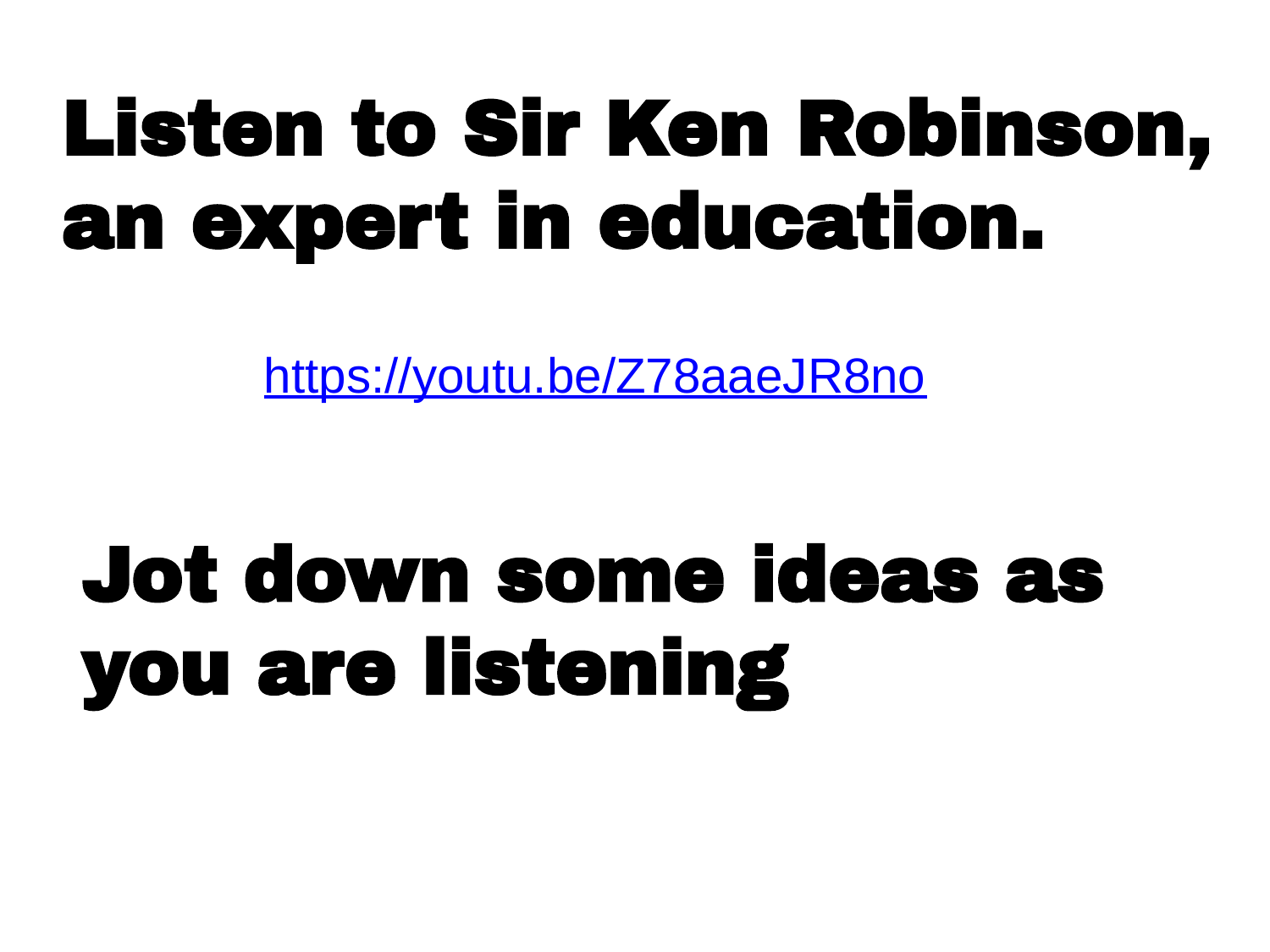

Listen to Sir Ken Robinson, an expert in education.
https://youtu.be/Z78aaeJR8no
Jot down some ideas as you are listening